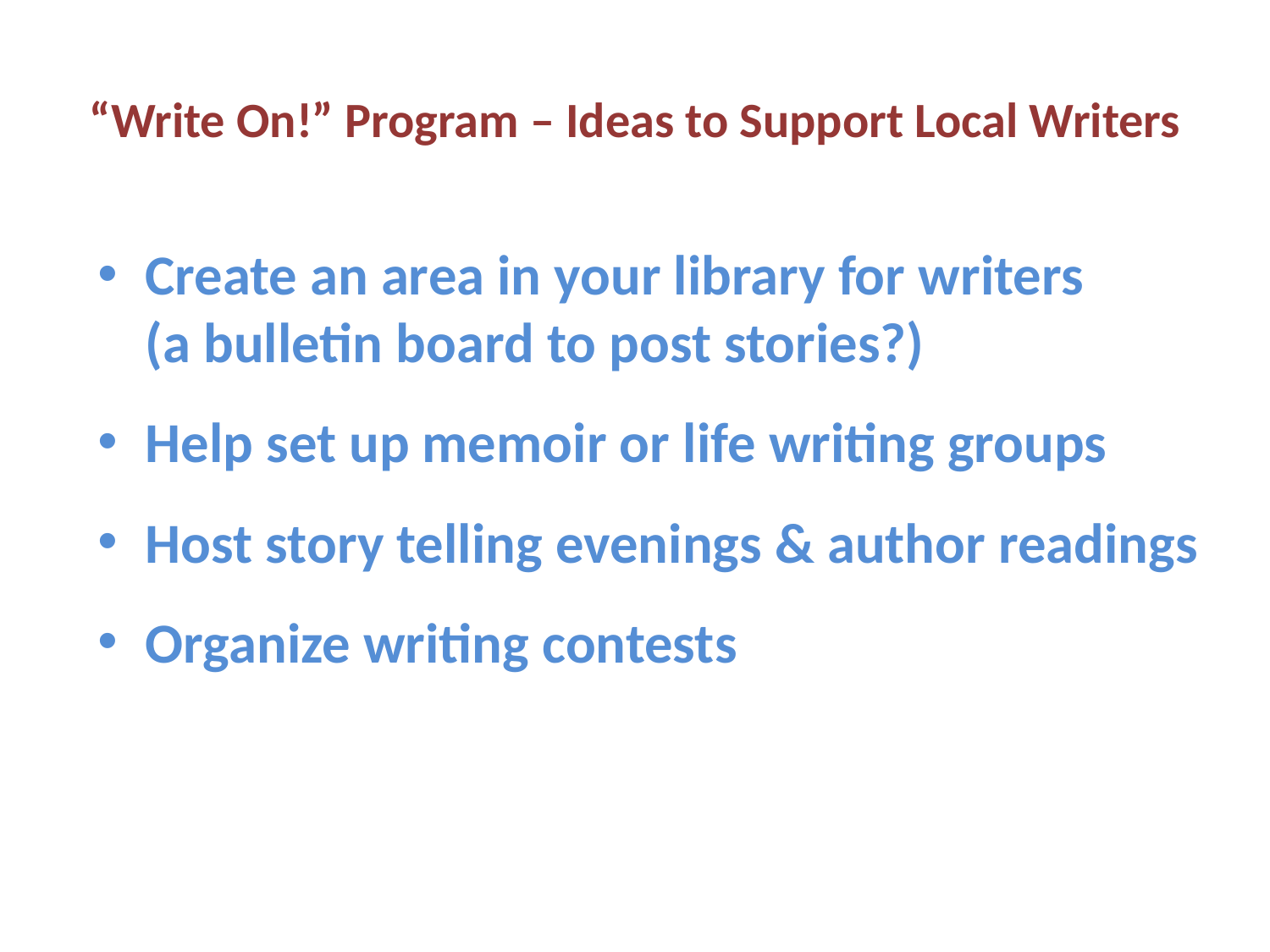

# “Write On!” Program – Ideas to Support Local Writers
Create an area in your library for writers       (a bulletin board to post stories?)
Help set up memoir or life writing groups
Host story telling evenings & author readings
Organize writing contests